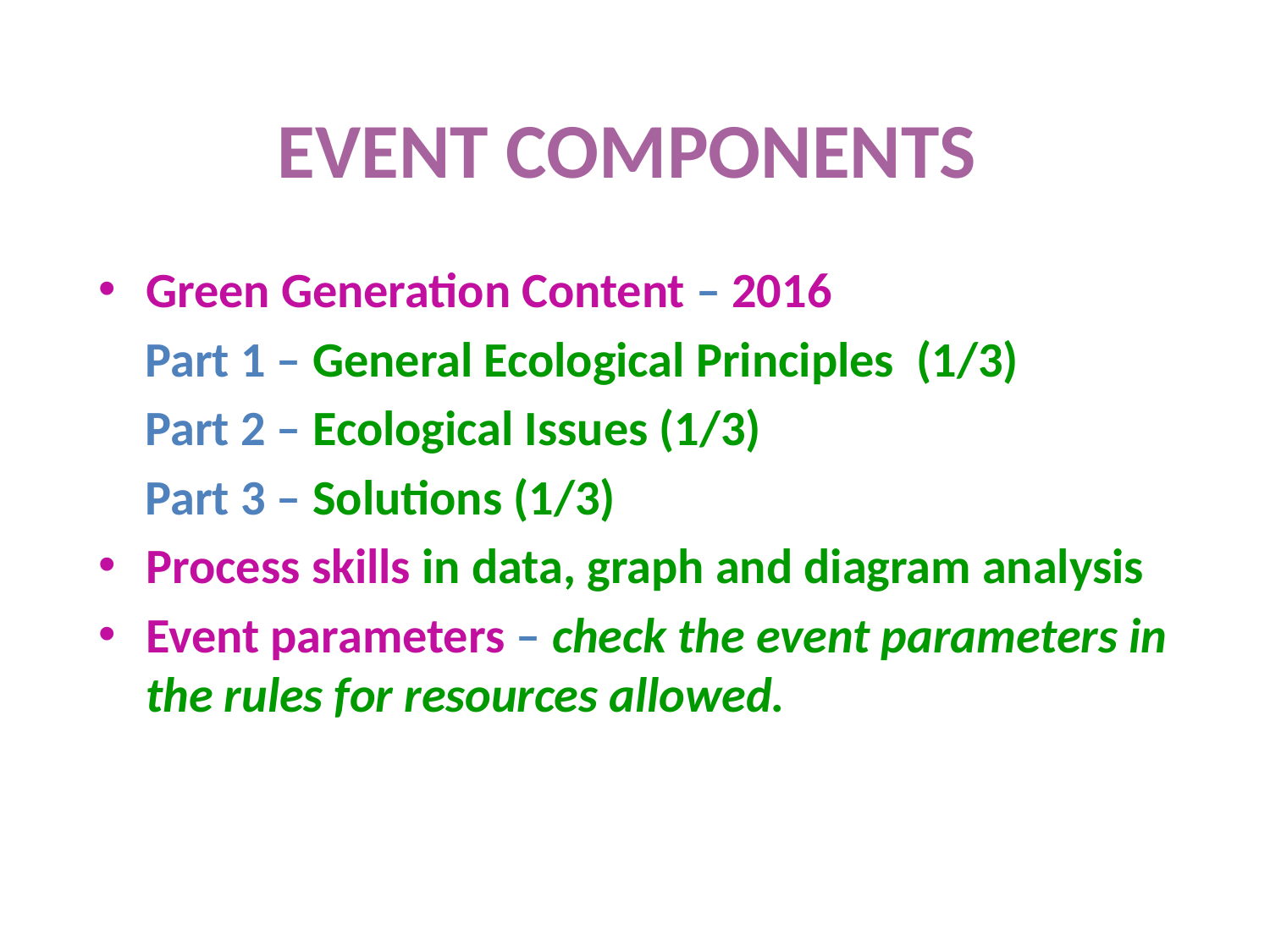

# EVENT COMPONENTS
Green Generation Content – 2016
Part 1 – General Ecological Principles  (1/3)
Part 2 – Ecological Issues (1/3)
Part 3 – Solutions (1/3)
Process skills in data, graph and diagram analysis
Event parameters – check the event parameters in the rules for resources allowed.